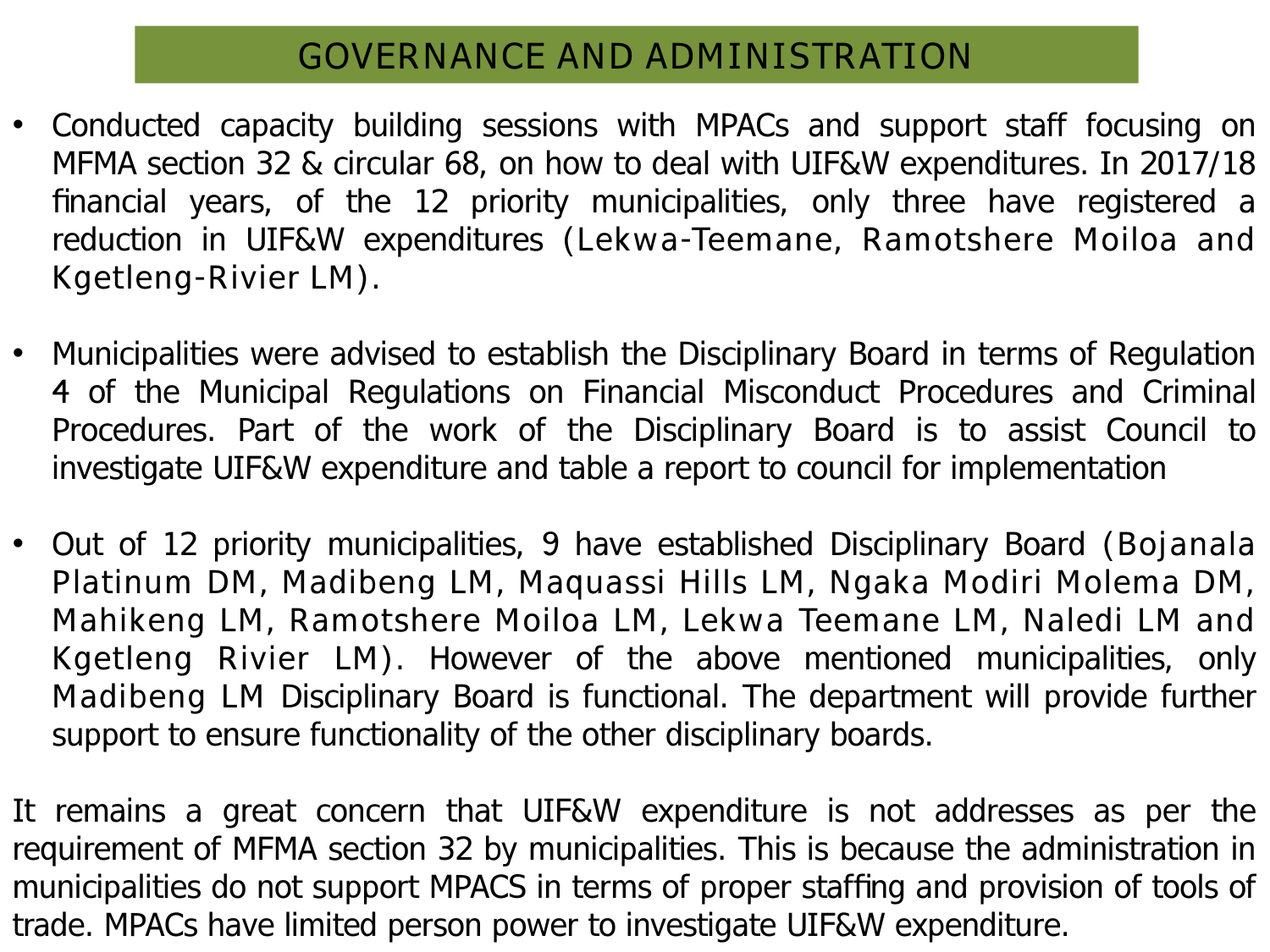

GOVERNANCE AND ADMINISTRATION

Conducted capacity building sessions with MPACs and support staff focusing on MFMA section 32 & circular 68, on how to deal with UIF&W expenditures. In 2017/18 financial years, of the 12 priority municipalities, only three have registered a reduction in UIF&W expenditures (Lekwa-Teemane, Ramotshere Moiloa and Kgetleng-Rivier LM).

Municipalities were advised to establish the Disciplinary Board in terms of Regulation 4 of the Municipal Regulations on Financial Misconduct Procedures and Criminal Procedures. Part of the work of the Disciplinary Board is to assist Council to investigate UIF&W expenditure and table a report to council for implementation

Out of 12 priority municipalities, 9 have established Disciplinary Board (Bojanala Platinum DM, Madibeng LM, Maquassi Hills LM, Ngaka Modiri Molema DM, Mahikeng LM, Ramotshere Moiloa LM, Lekwa Teemane LM, Naledi LM and Kgetleng Rivier LM). However of the above mentioned municipalities, only Madibeng LM Disciplinary Board is functional. The department will provide further support to ensure functionality of the other disciplinary boards.

It remains a great concern that UIF&W expenditure is not addresses as per the requirement of MFMA section 32 by municipalities. This is because the administration in municipalities do not support MPACS in terms of proper staffing and provision of tools of trade. MPACs have limited person power to investigate UIF&W expenditure.

17